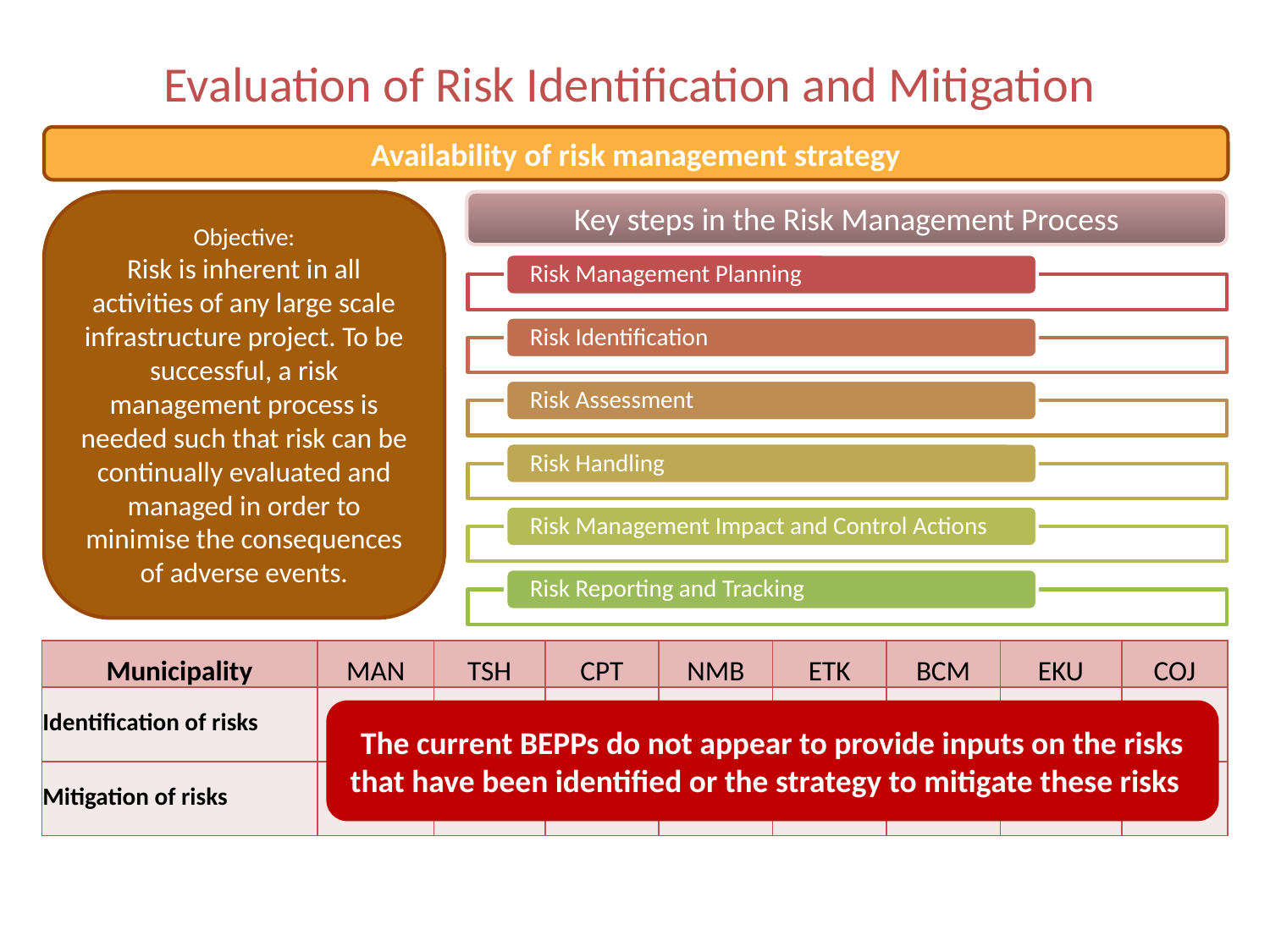

# Evaluation of Risk Identification and Mitigation
Availability of risk management strategy
Objective:
Risk is inherent in all activities of any large scale
infrastructure project. To be successful, a risk management process is needed such that risk can be
continually evaluated and managed in order to minimise the consequences of adverse events.
Key steps in the Risk Management Process
Risk Management Planning
Risk Identification
Risk Assessment
Risk Handling
Risk Management Impact and Control Actions
Risk Reporting and Tracking
| Municipality | MAN | TSH | CPT | NMB | ETK | BCM | EKU | COJ |
| --- | --- | --- | --- | --- | --- | --- | --- | --- |
| Identification of risks |  |  |  |  |  |  |  |  |
| Mitigation of risks |  |  |  |  |  |  |  |  |
The current BEPPs do not appear to provide inputs on the risks that have been identified or the strategy to mitigate these risks